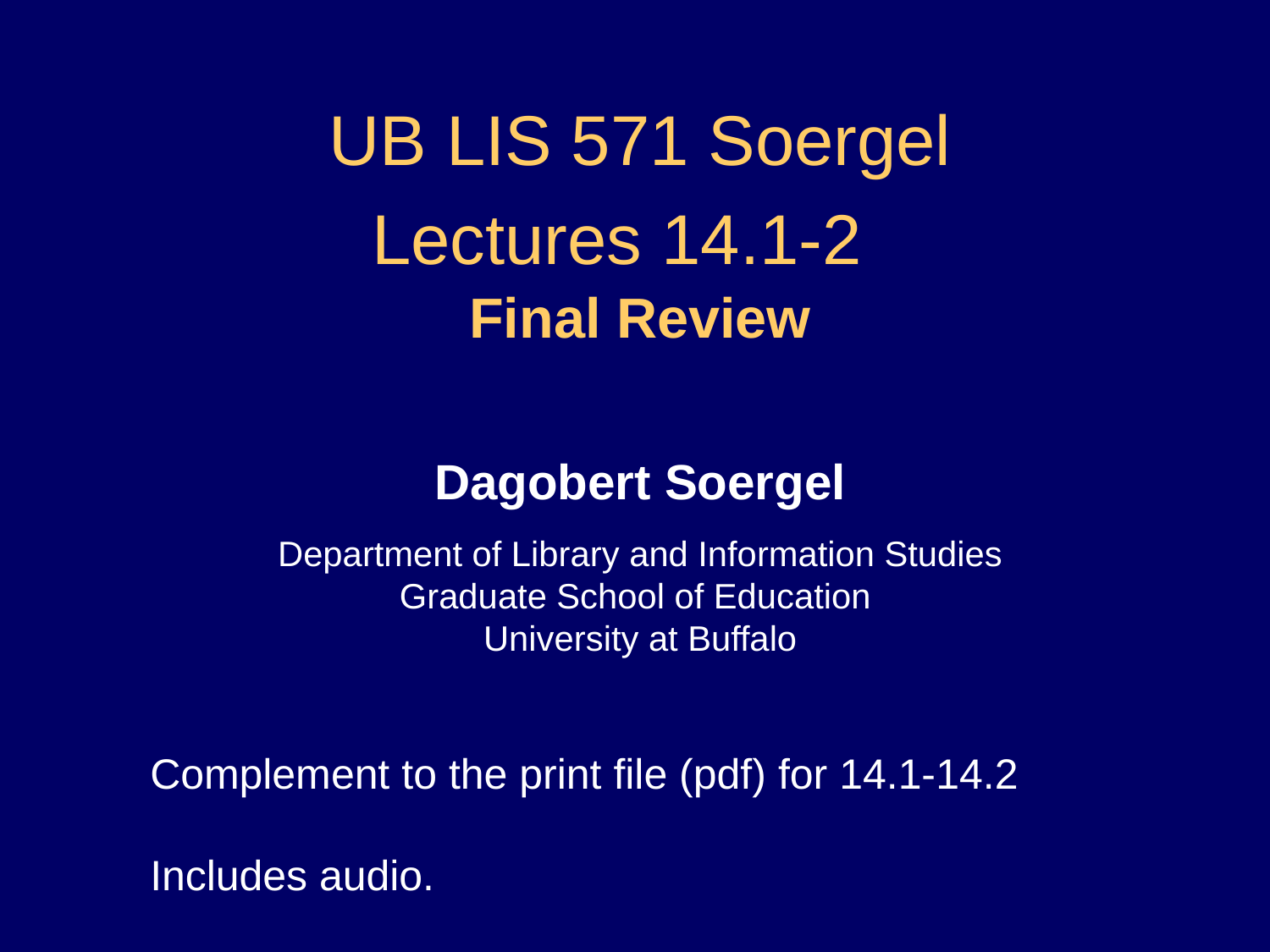

# UB LIS 571 Soergel Lectures 14.1-2 Final Review
Dagobert Soergel
Department of Library and Information Studies
Graduate School of Education
University at Buffalo

Complement to the print file (pdf) for 14.1-14.2

Includes audio.